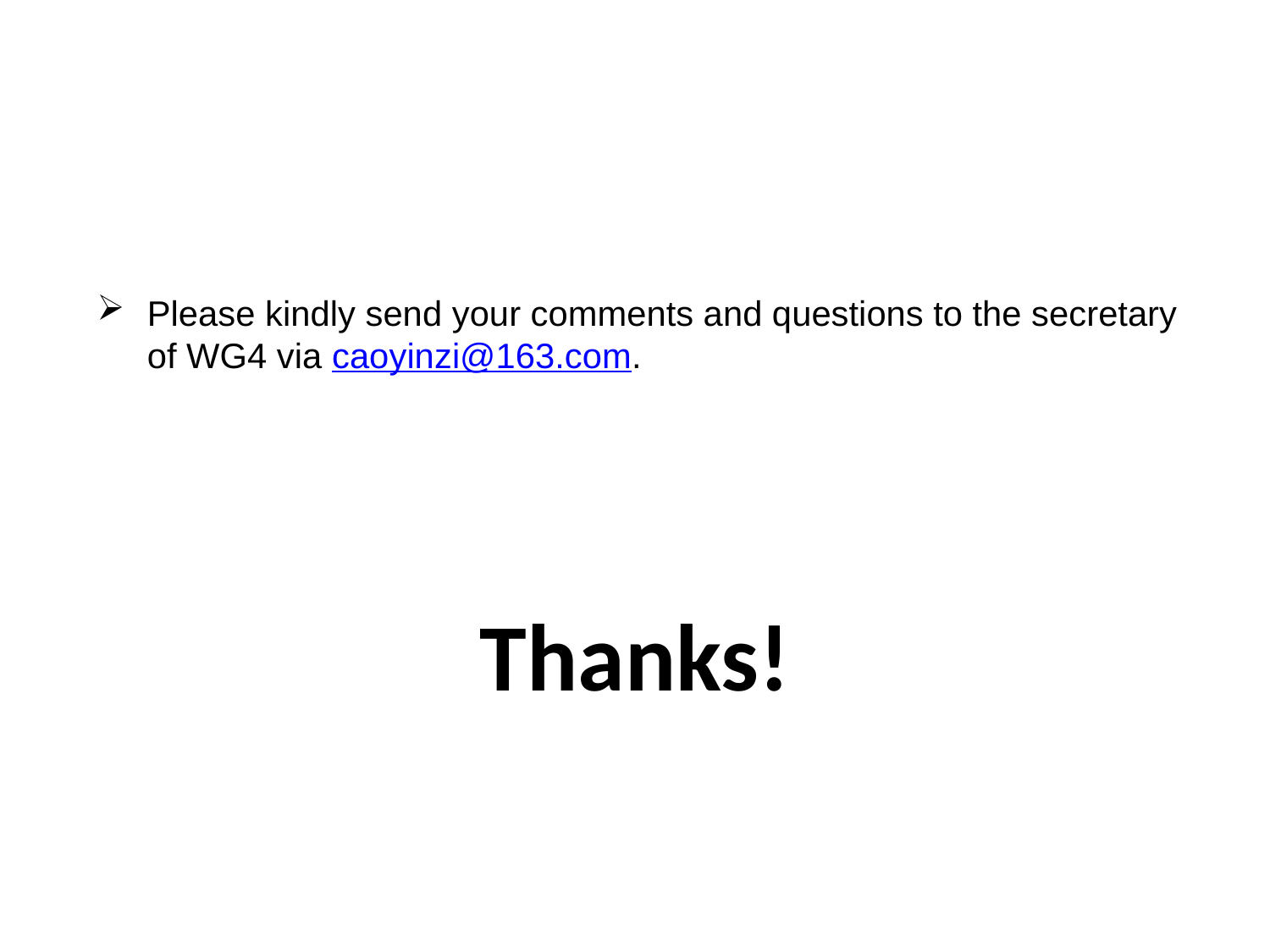

Please kindly send your comments and questions to the secretary of WG4 via caoyinzi@163.com.
Thanks!